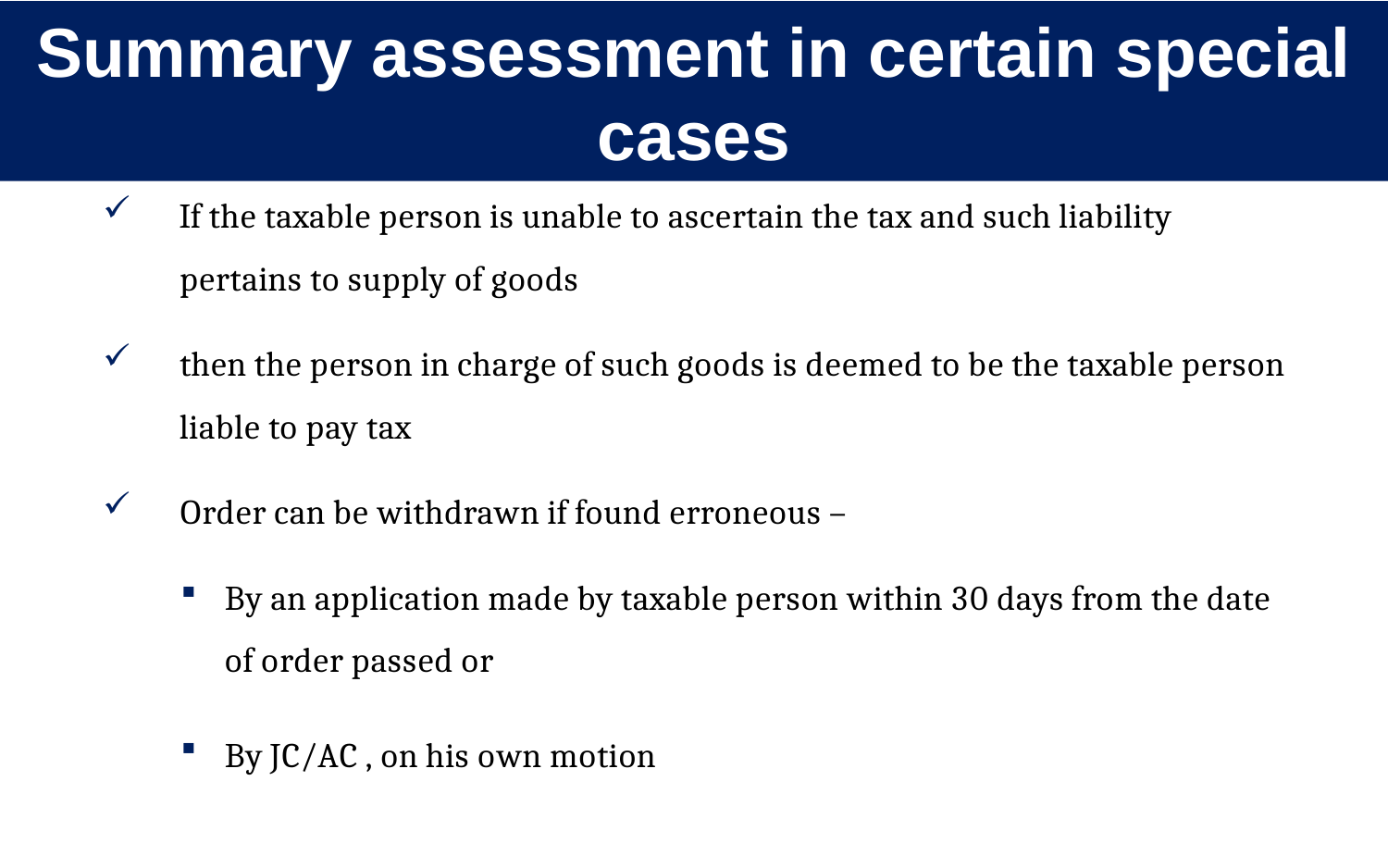

Summary assessment in certain special cases
Summary assessment in certain special cases
If the taxable person is unable to ascertain the tax and such liability pertains to supply of goods
then the person in charge of such goods is deemed to be the taxable person liable to pay tax
Order can be withdrawn if found erroneous –
By an application made by taxable person within 30 days from the date of order passed or
By JC/AC , on his own motion